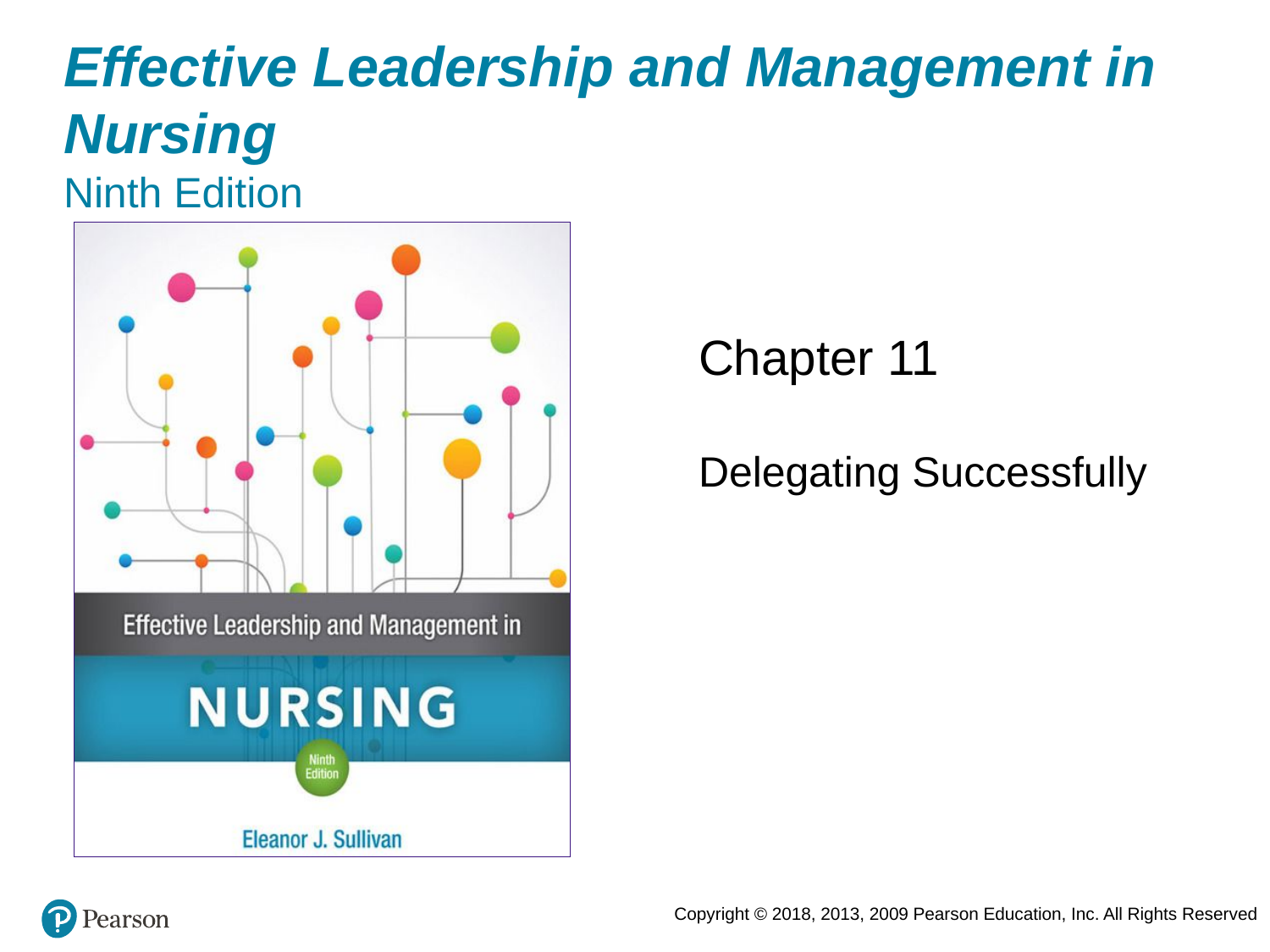

# Effective Leadership and Management in Nursing Ninth Edition
Chapter 11

Delegating Successfully